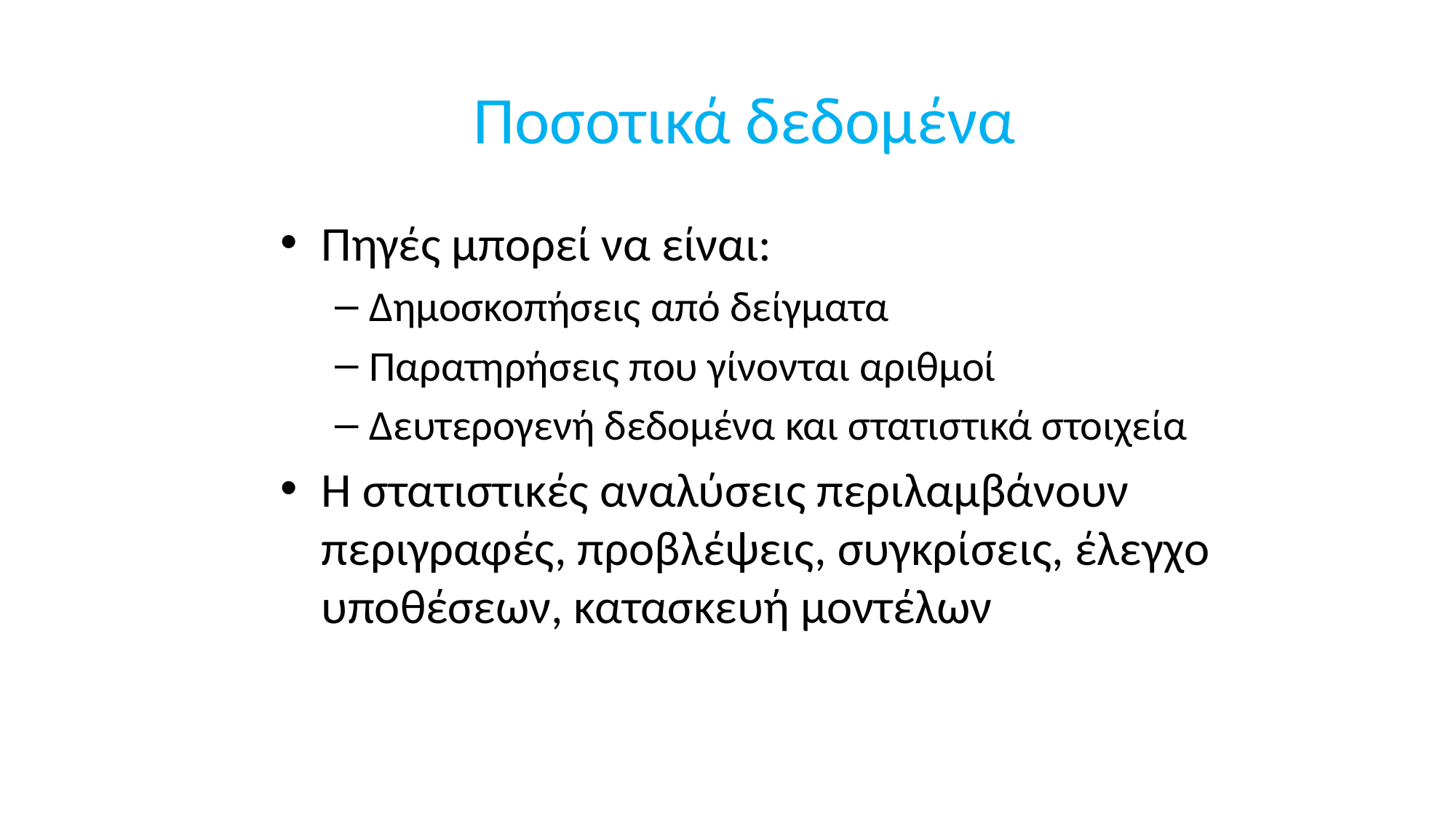

Ποσοτικά δεδομένα
Πηγές μπορεί να είναι:
Δημοσκοπήσεις από δείγματα
Παρατηρήσεις που γίνονται αριθμοί
Δευτερογενή δεδομένα και στατιστικά στοιχεία
Η στατιστικές αναλύσεις περιλαμβάνουν περιγραφές, προβλέψεις, συγκρίσεις, έλεγχο υποθέσεων, κατασκευή μοντέλων